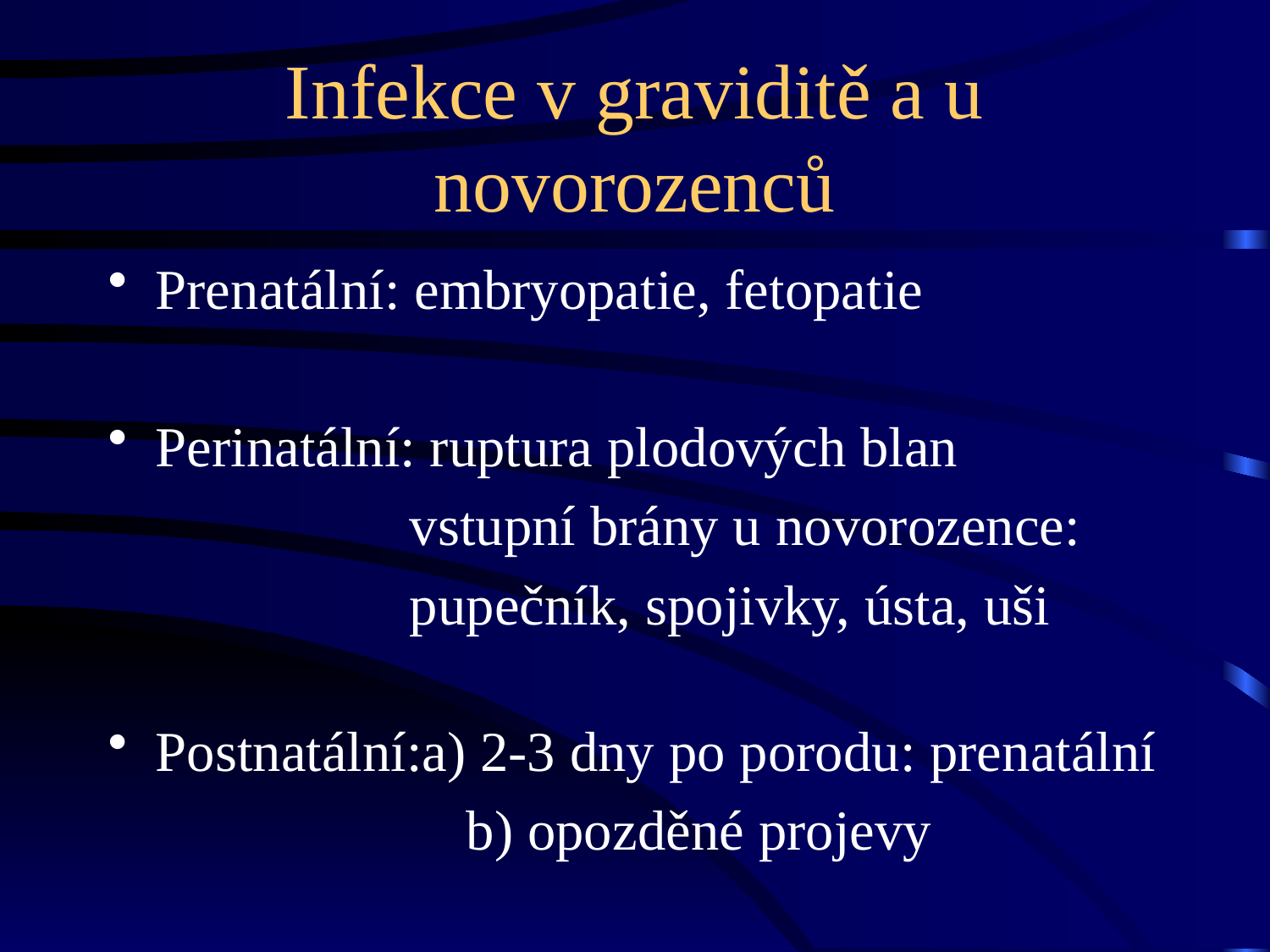

# Infekce v graviditě a u novorozenců
Prenatální: embryopatie, fetopatie

Perinatální: ruptura plodových blan
			vstupní brány u novorozence:
			pupečník, spojivky, ústa, uši
Postnatální:a) 2-3 dny po porodu: prenatální
			    b) opozděné projevy